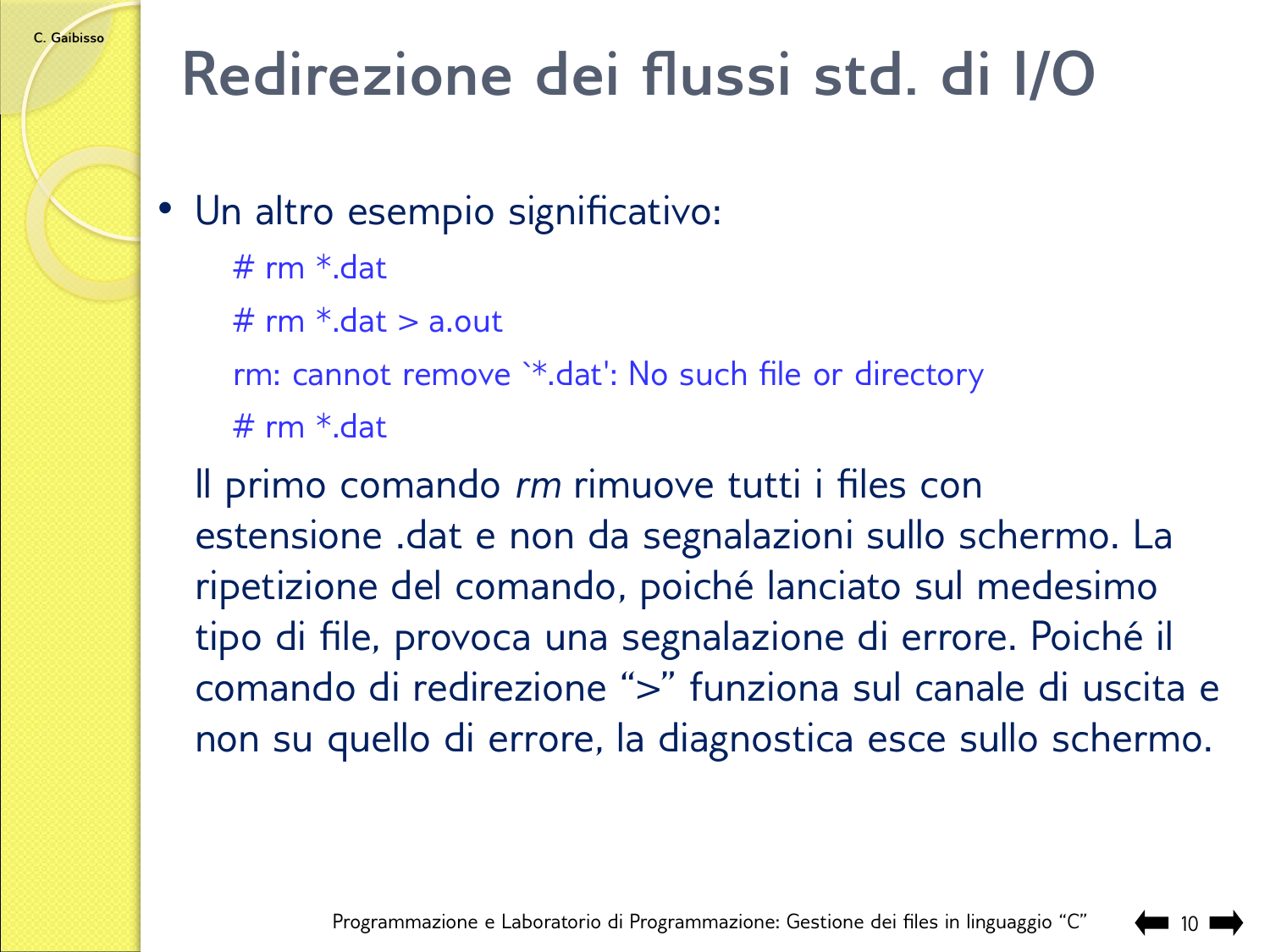

# Redirezione dei flussi std. di I/O
Un altro esempio significativo:
# rm *.dat
# rm *.dat > a.out
rm: cannot remove `*.dat': No such file or directory
# rm *.dat
	Il primo comando rm rimuove tutti i files con estensione .dat e non da segnalazioni sullo schermo. La ripetizione del comando, poiché lanciato sul medesimo tipo di file, provoca una segnalazione di errore. Poiché il comando di redirezione “>” funziona sul canale di uscita e non su quello di errore, la diagnostica esce sullo schermo.
Programmazione e Laboratorio di Programmazione: Gestione dei files in linguaggio “C”
10